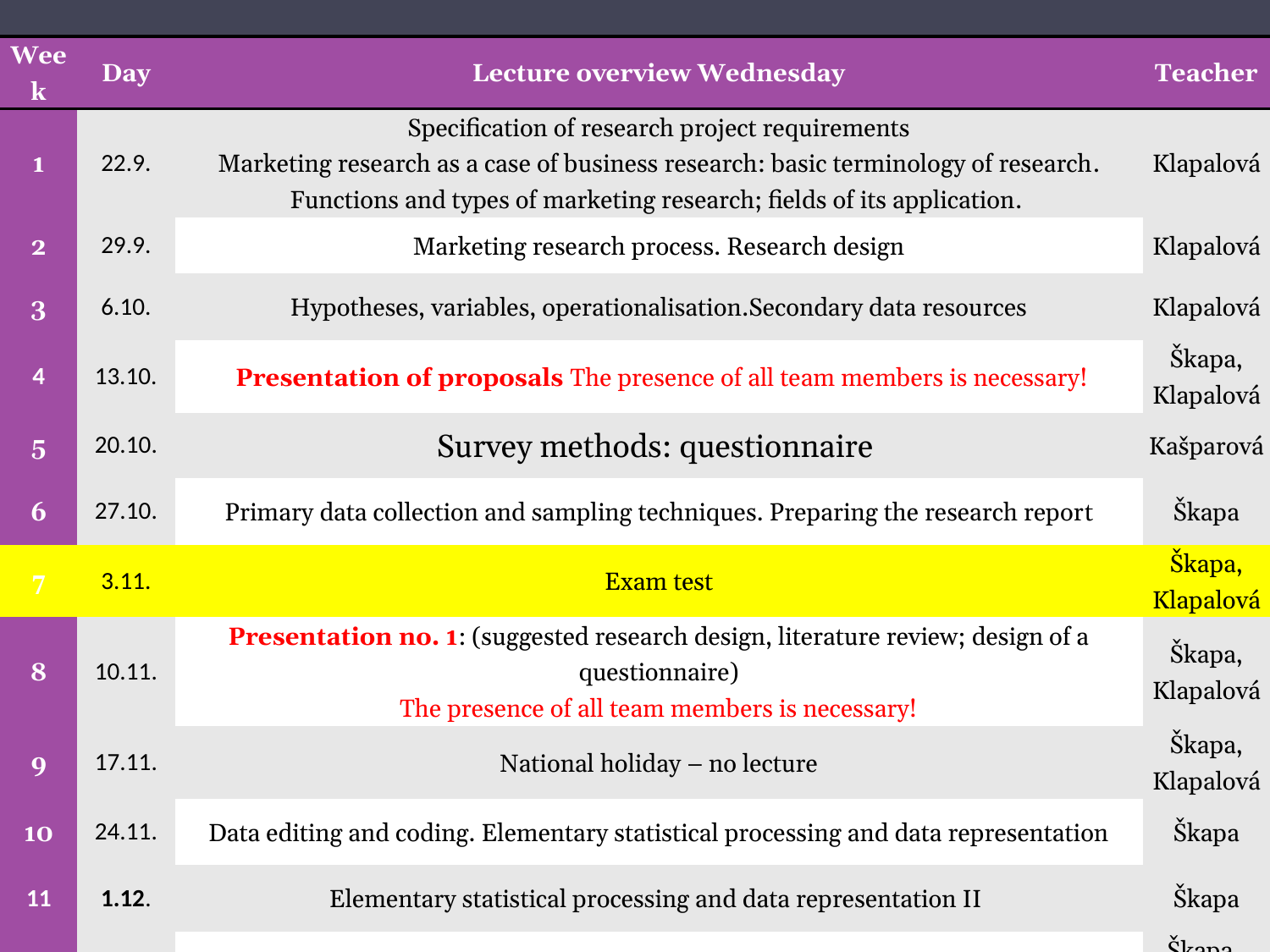

| Week | Day | Lecture overview Wednesday | Teacher |
| --- | --- | --- | --- |
| 1 | 22.9. | Specification of research project requirements Marketing research as a case of business research: basic terminology of research. Functions and types of marketing research; fields of its application. | Klapalová |
| 2 | 29.9. | Marketing research process. Research design | Klapalová |
| 3 | 6.10. | Hypotheses, variables, operationalisation.Secondary data resources | Klapalová |
| 4 | 13.10. | Presentation of proposals The presence of all team members is necessary! | Škapa, Klapalová |
| 5 | 20.10. | Survey methods: questionnaire | Kašparová |
| 6 | 27.10. | Primary data collection and sampling techniques. Preparing the research report | Škapa |
| 7 | 3.11. | Exam test | Škapa, Klapalová |
| 8 | 10.11. | Presentation no. 1: (suggested research design, literature review; design of a questionnaire) The presence of all team members is necessary! | Škapa, Klapalová |
| 9 | 17.11. | National holiday – no lecture | Škapa, Klapalová |
| 10 | 24.11. | Data editing and coding. Elementary statistical processing and data representation | Škapa |
| 11 | 1.12. | Elementary statistical processing and data representation II | Škapa |
| 12 | 8.12 | Individual consultancy (data processing, research report) | Škapa, Klapalová |
| 13 | 15.12 | Presentation no. 2: research sample description, findings and the interpretation, managerial recommendations. The presence of all team members is necessary! | Škapa, Klapalová |